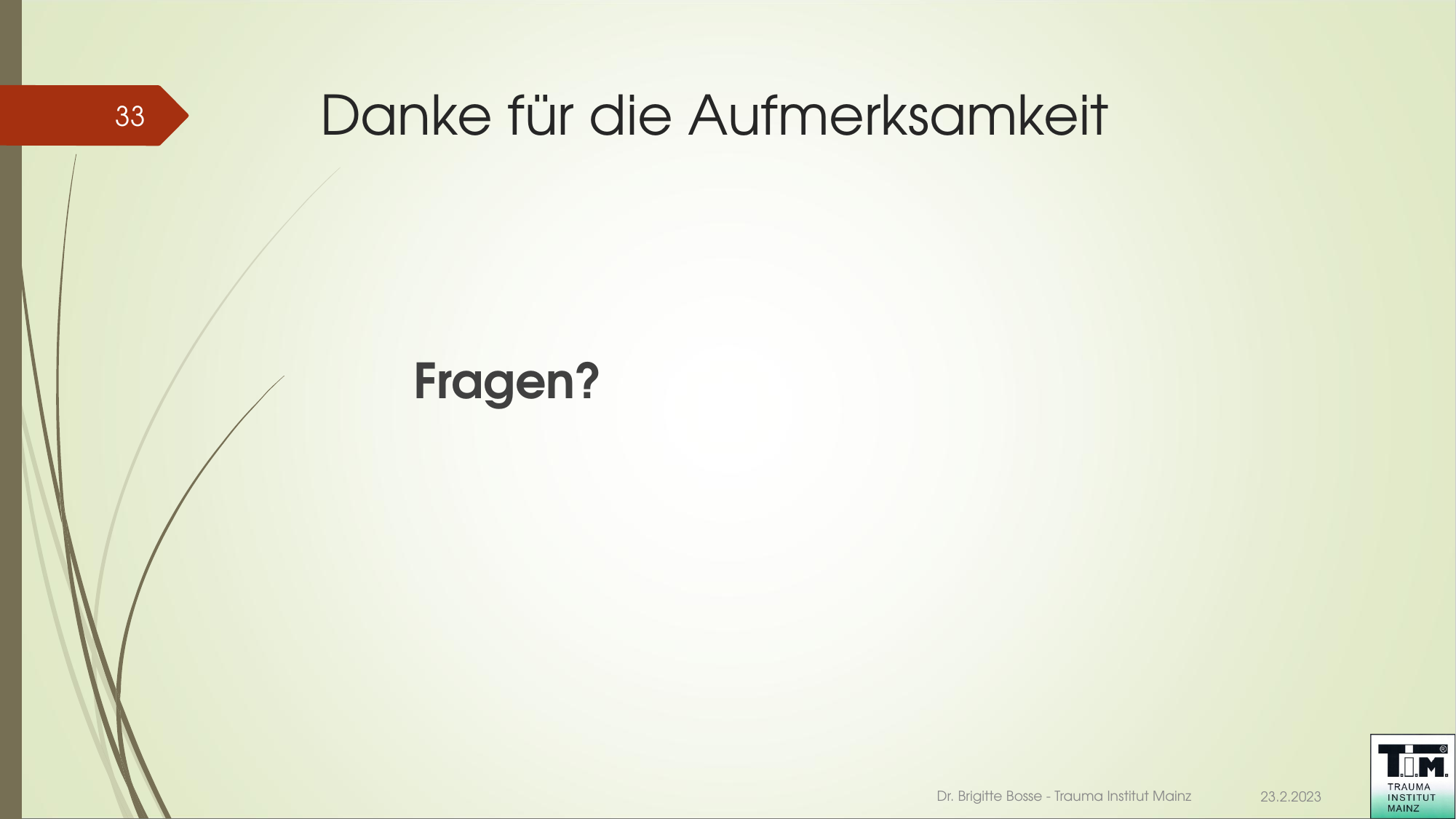

# Danke für die Aufmerksamkeit
33

Fragen?
Dr. Brigitte Bosse - Trauma Institut Mainz
23.2.2023